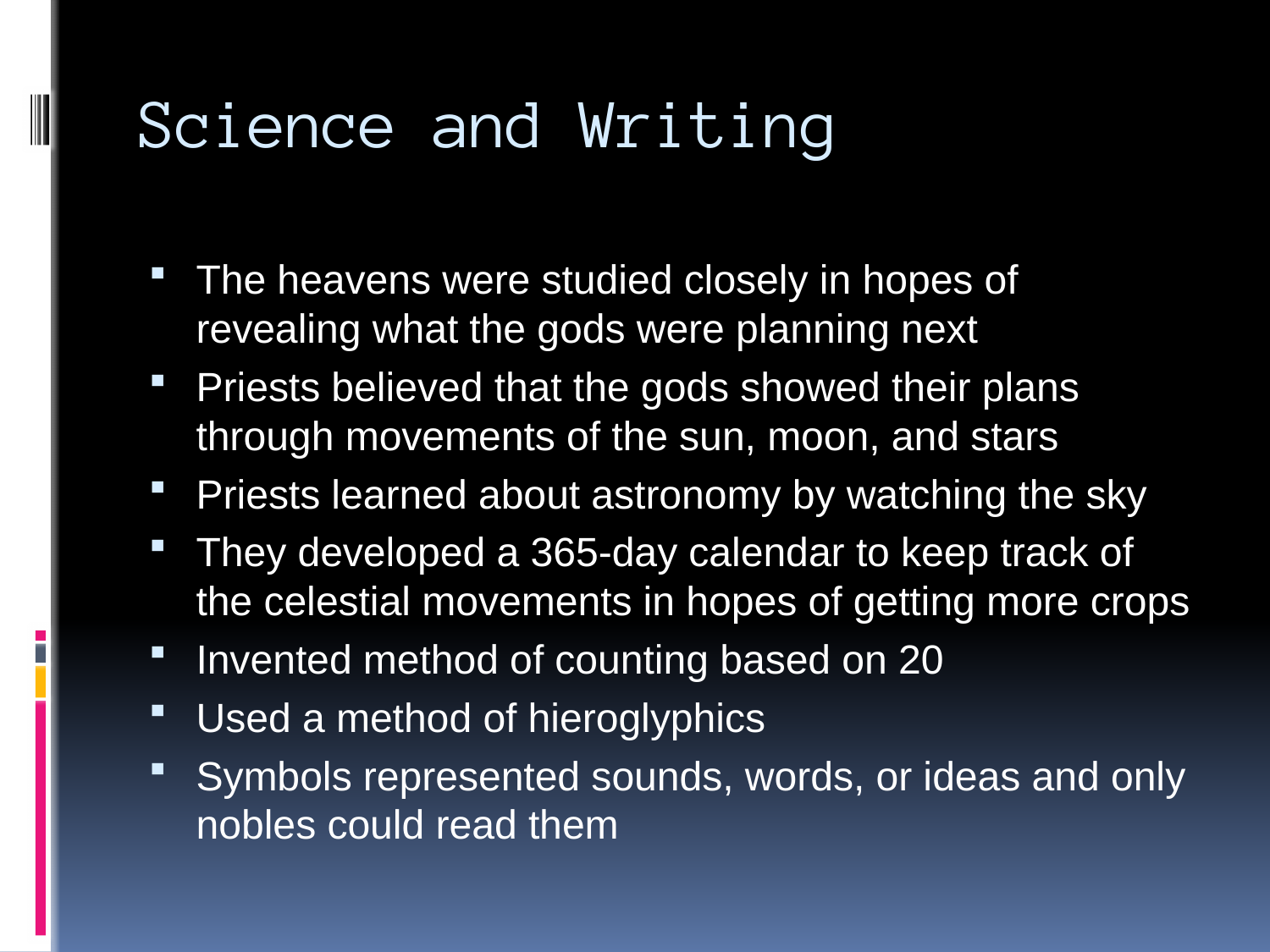

# Science and Writing
The heavens were studied closely in hopes of revealing what the gods were planning next
Priests believed that the gods showed their plans through movements of the sun, moon, and stars
Priests learned about astronomy by watching the sky
They developed a 365-day calendar to keep track of the celestial movements in hopes of getting more crops
Invented method of counting based on 20
Used a method of hieroglyphics
Symbols represented sounds, words, or ideas and only nobles could read them